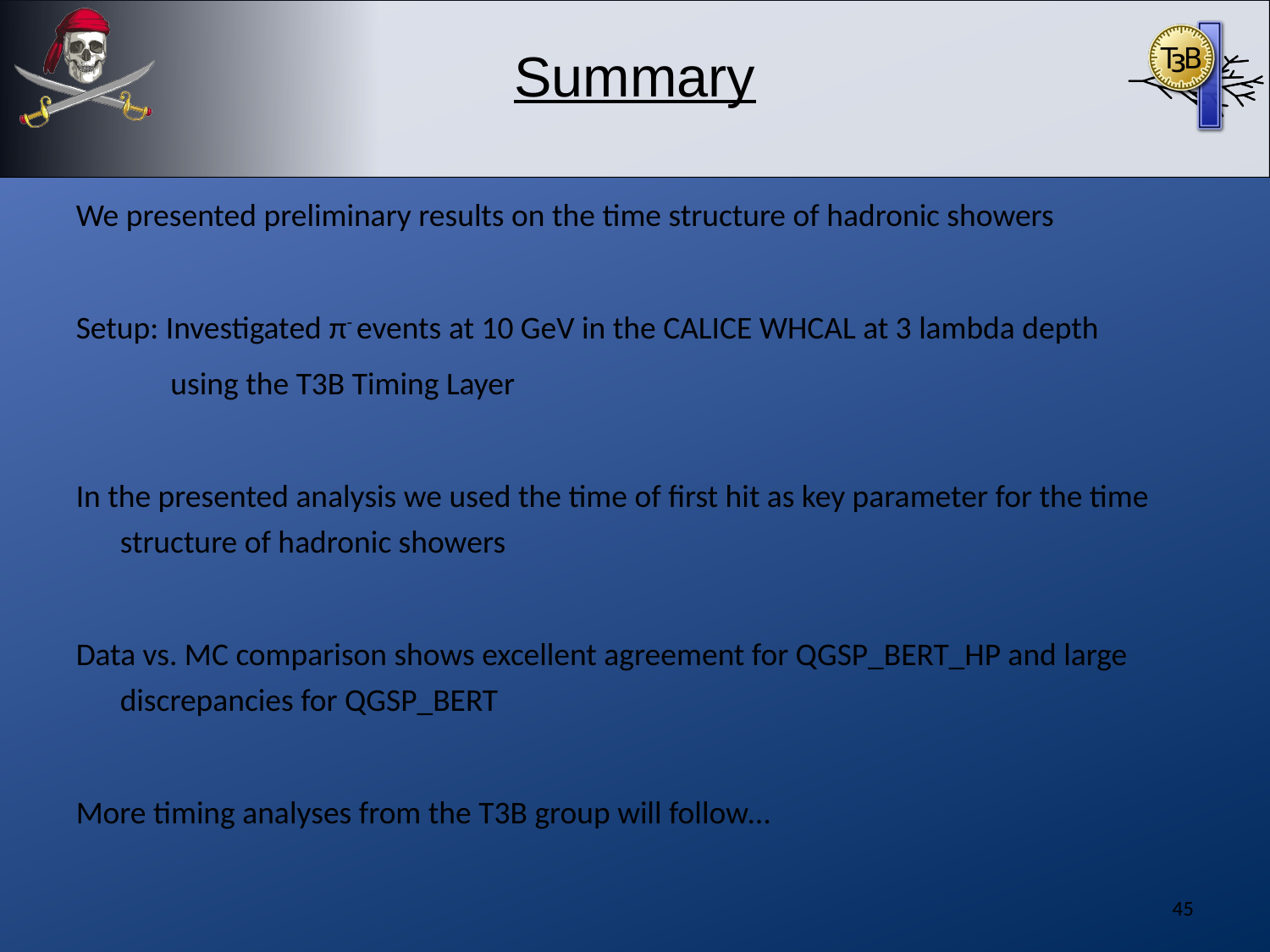

# Summary
We presented preliminary results on the time structure of hadronic showers

Setup: Investigated π- events at 10 GeV in the CALICE WHCAL at 3 lambda depth
	       using the T3B Timing Layer

In the presented analysis we used the time of first hit as key parameter for the time structure of hadronic showers

Data vs. MC comparison shows excellent agreement for QGSP_BERT_HP and large discrepancies for QGSP_BERT

More timing analyses from the T3B group will follow…

45